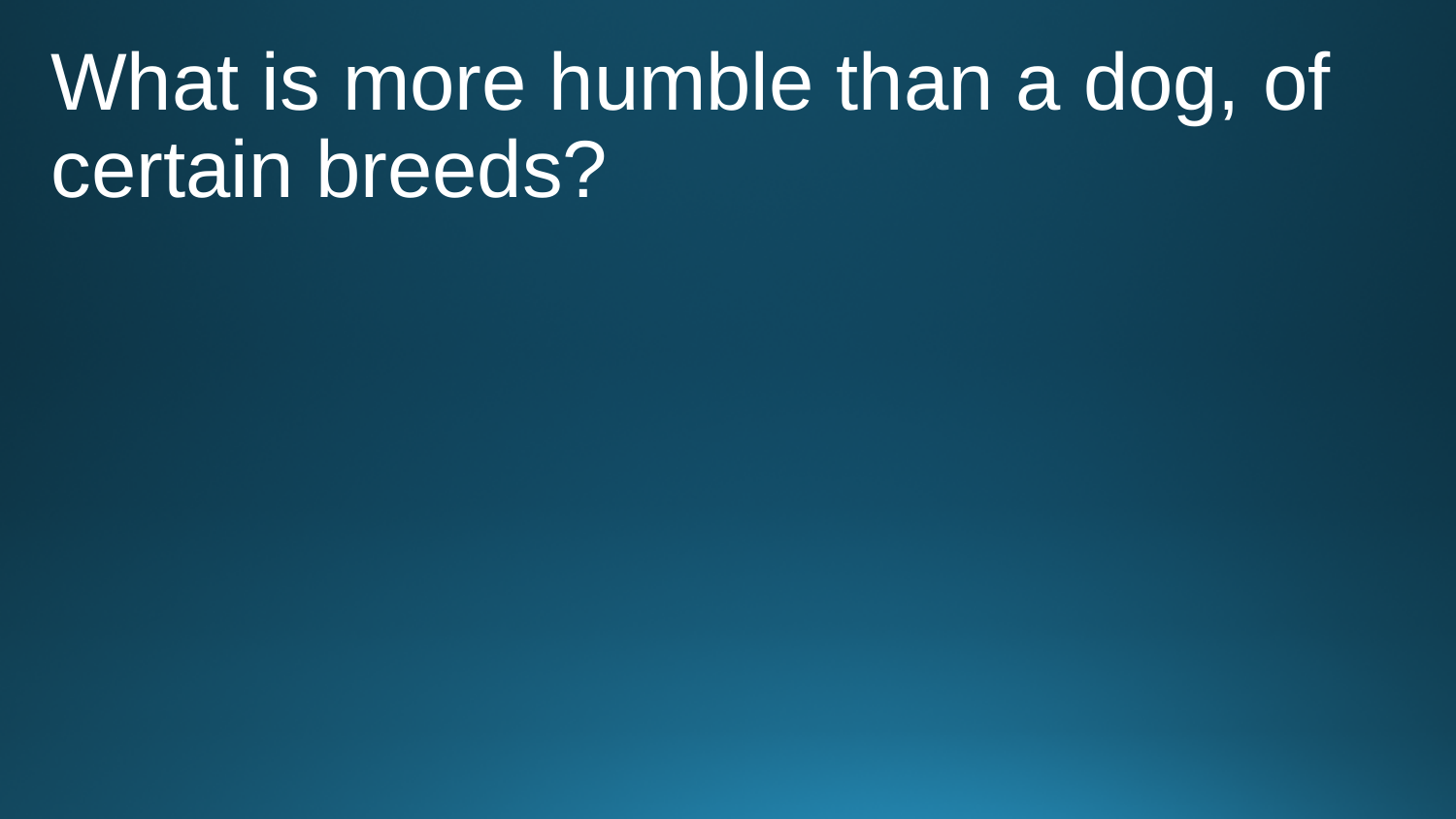

What is more humble than a dog, of certain breeds?